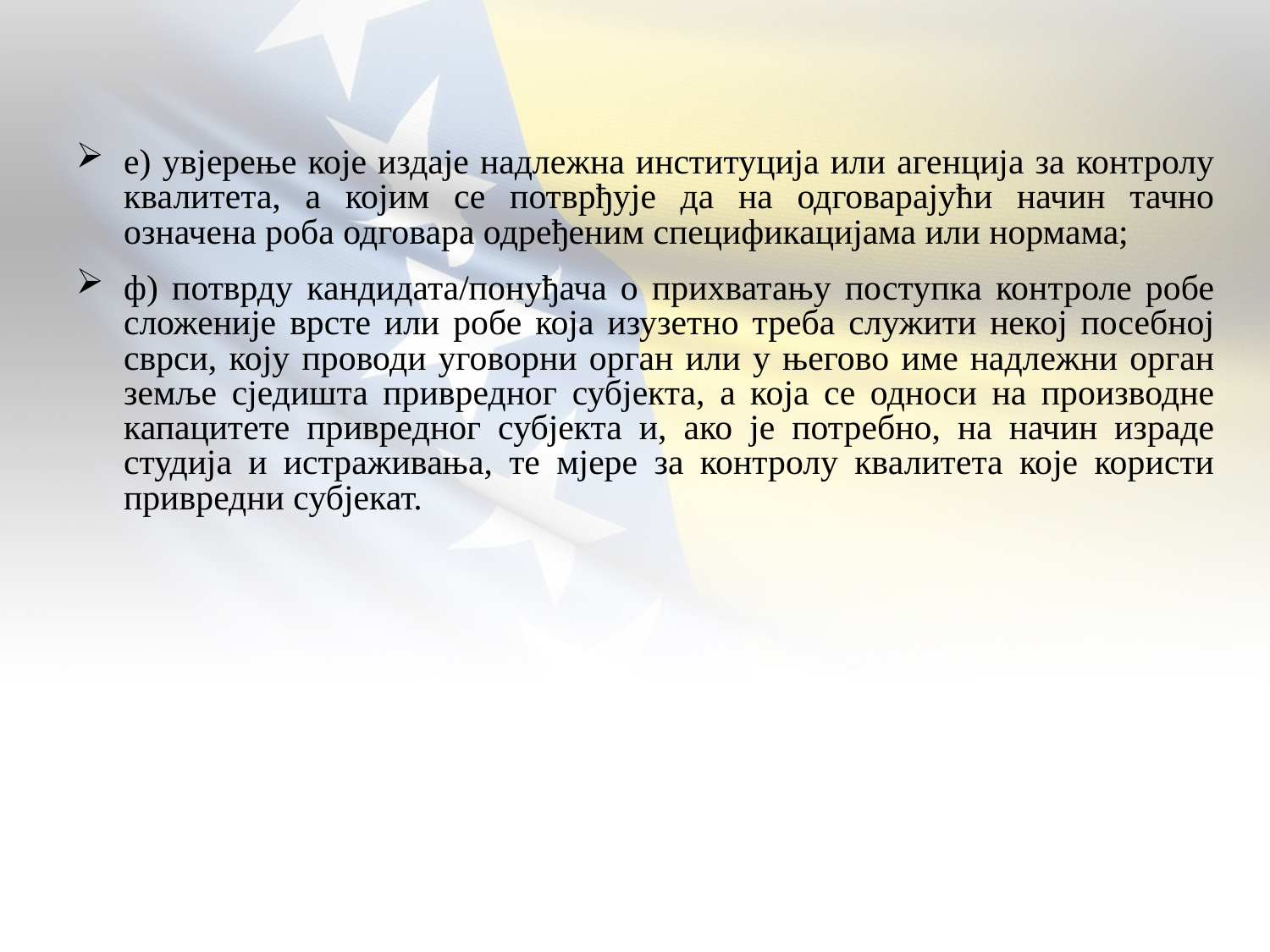

е) увјерење које издаје надлежна институција или агенција за контролу квалитета, а којим се потврђује да на одговарајући начин тачно означена роба одговара одређеним спецификацијама или нормама;
ф) потврду кандидата/понуђача о прихватању поступка контроле робе сложеније врсте или робе која изузетно треба служити некој посебној сврси, коју проводи уговорни орган или у његово име надлежни орган земље сједишта привредног субјекта, а која се односи на производне капацитете привредног субјекта и, ако је потребно, на начин израде студија и истраживања, те мјере за контролу квалитета које користи привредни субјекат.